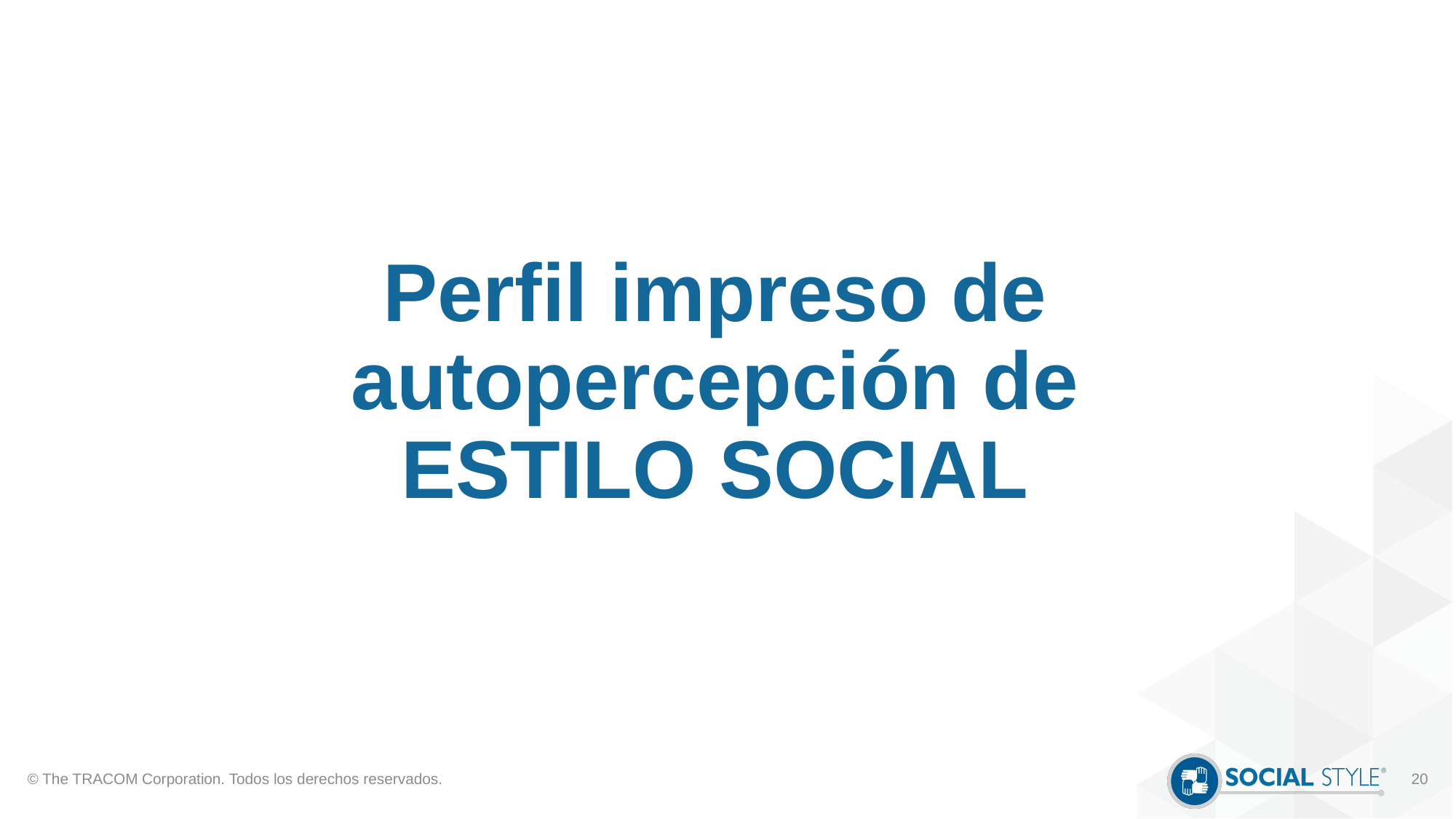

# Perfil impreso de autopercepción de ESTILO SOCIAL
© The TRACOM Corporation. Todos los derechos reservados.
20